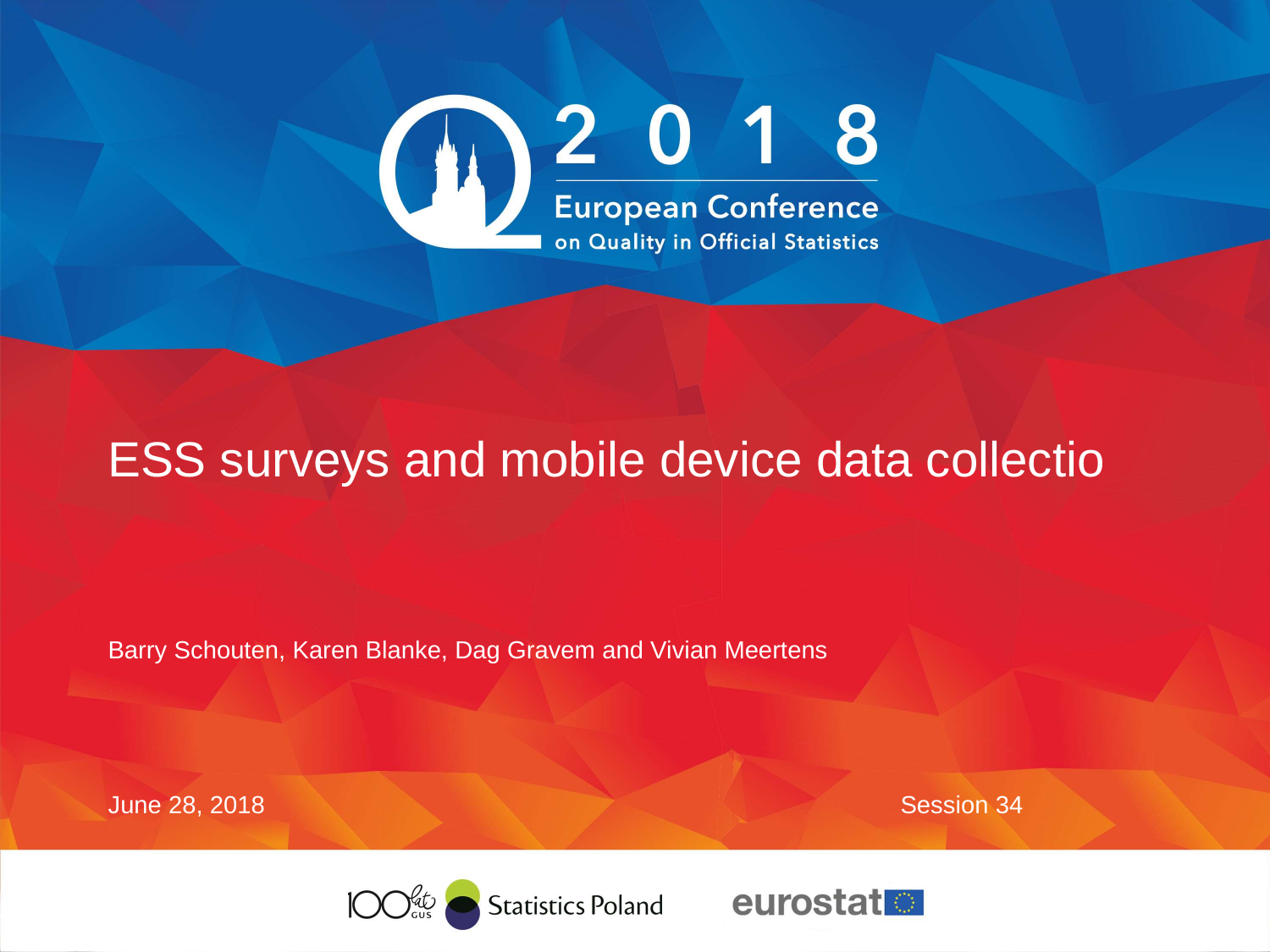

# ESS surveys and mobile device data collectio
Barry Schouten, Karen Blanke, Dag Gravem and Vivian Meertens

June 28, 2018
Session 34